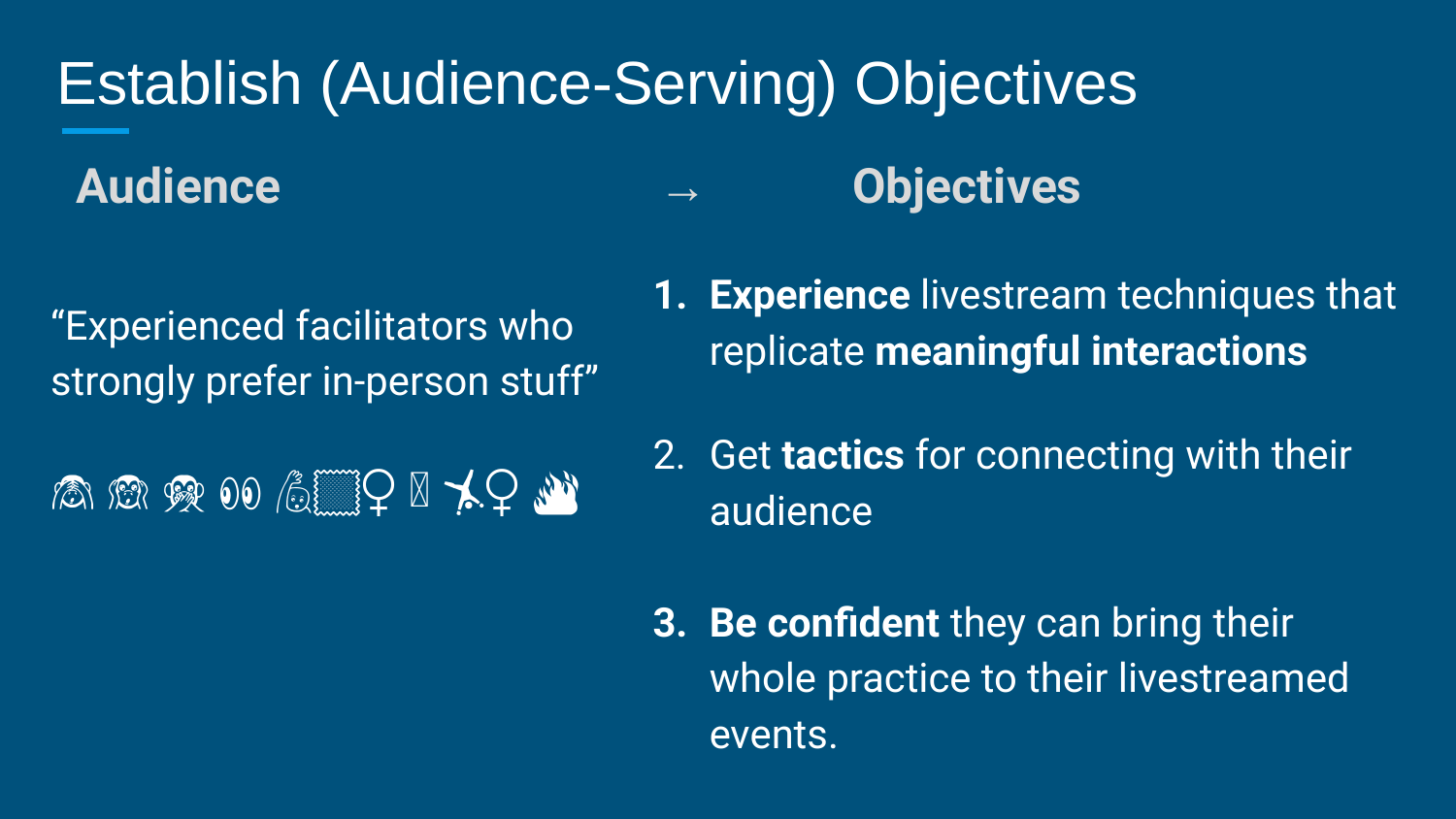

# Establish (Audience-Serving) Objectives
Audience      			→            Objectives

Experience livestream techniques that replicate meaningful interactions
Get tactics for connecting with their audience
Be confident they can bring their whole practice to their livestreamed events.
“Experienced facilitators who strongly prefer in-person stuff”
🙈 🙉 🙊 👀 🙋🏻‍♀️ 🦚 🤸‍♀️ 🔥